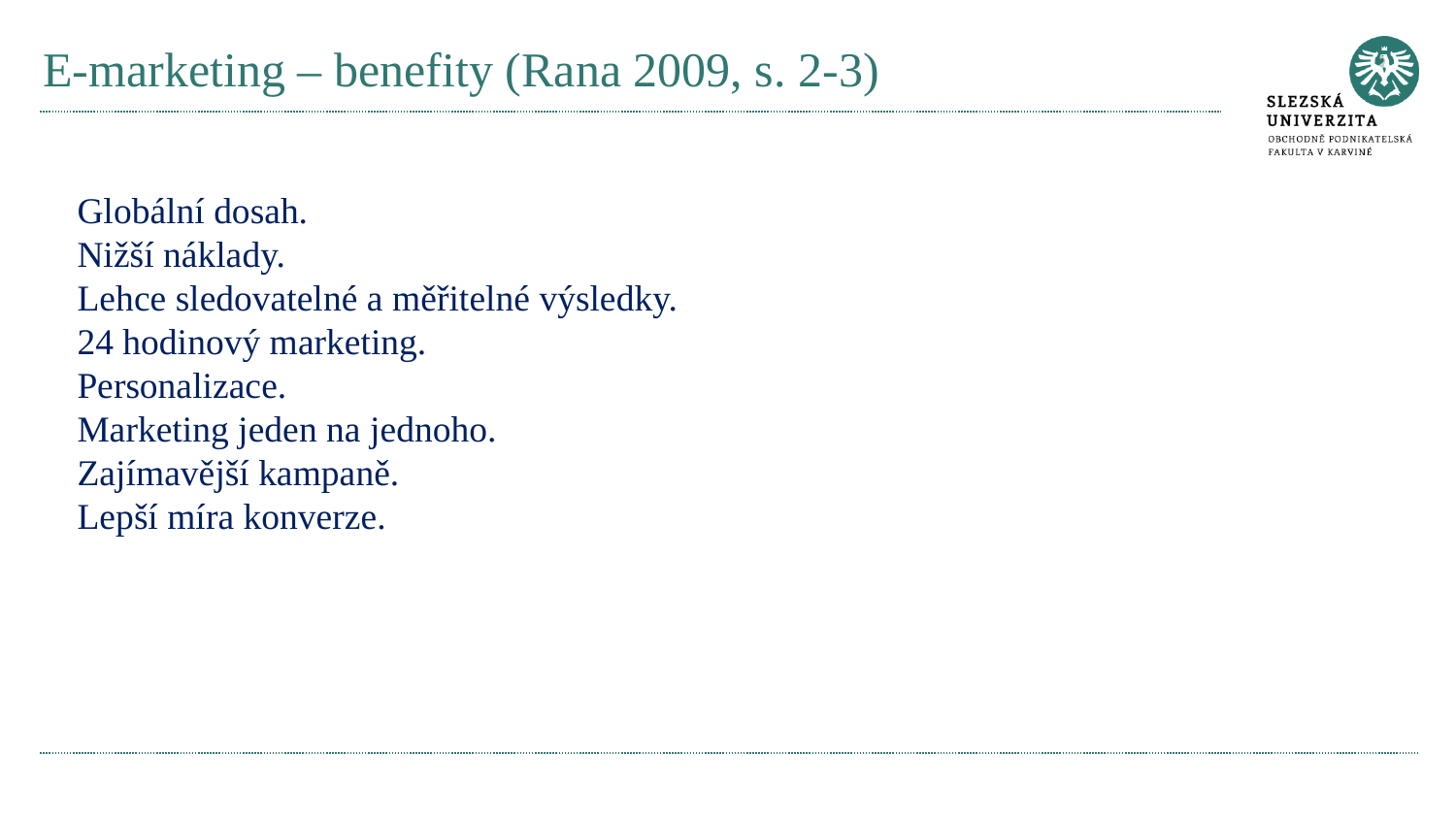

# E-marketing – benefity (Rana 2009, s. 2-3)
Globální dosah.
Nižší náklady.
Lehce sledovatelné a měřitelné výsledky.
24 hodinový marketing.
Personalizace.
Marketing jeden na jednoho.
Zajímavější kampaně.
Lepší míra konverze.